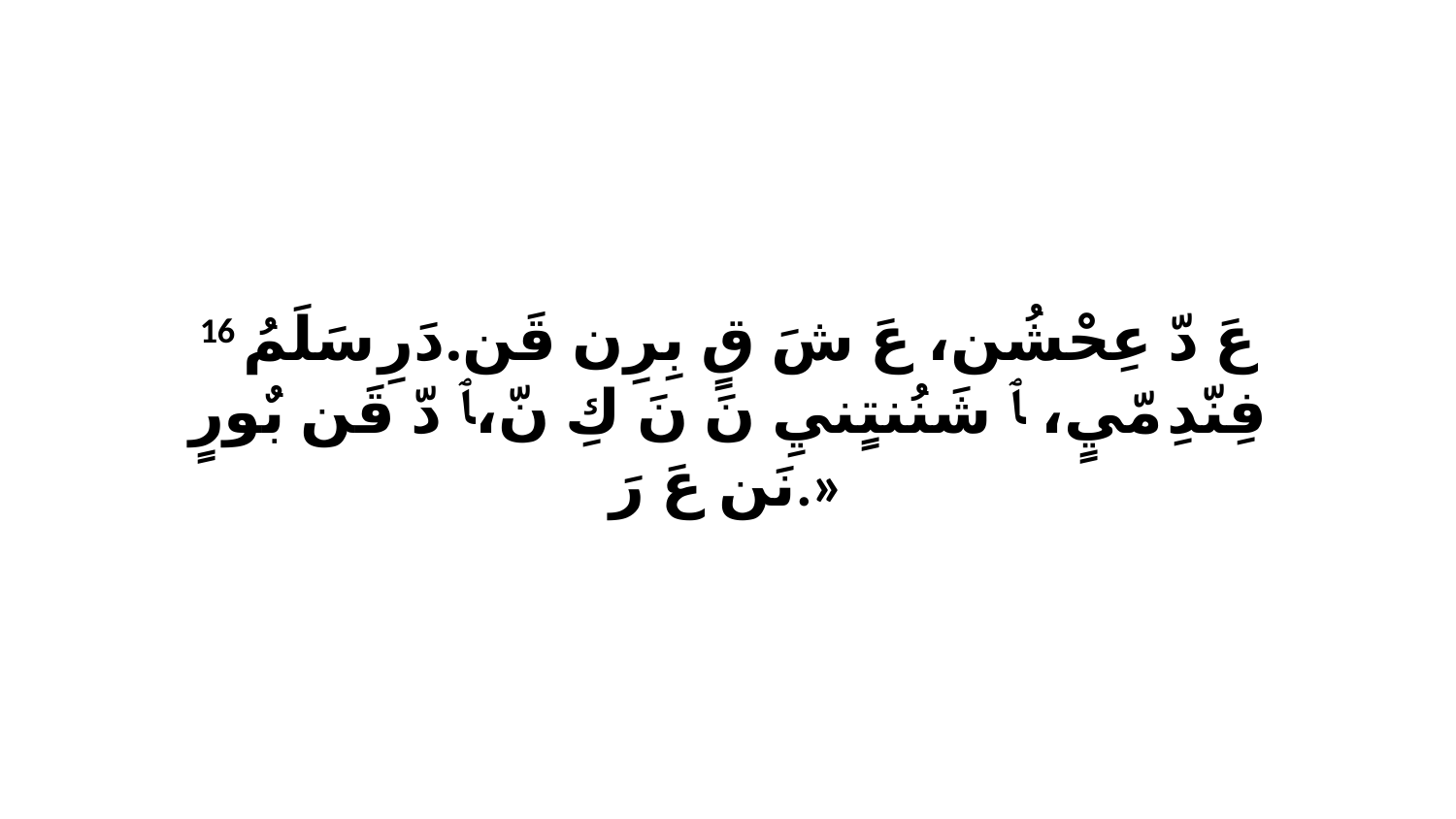

16 عَ دّ عِحْشُن، عَ شَ قٍ بِرِن قَن.دَرِ سَلَمُ فِنّدِ مّيٍ، ﭑ شَنُنتٍنيِ نَ نَ كِ نّ،ﭑ دّ قَن بٌورٍ نَن عَ رَ.»